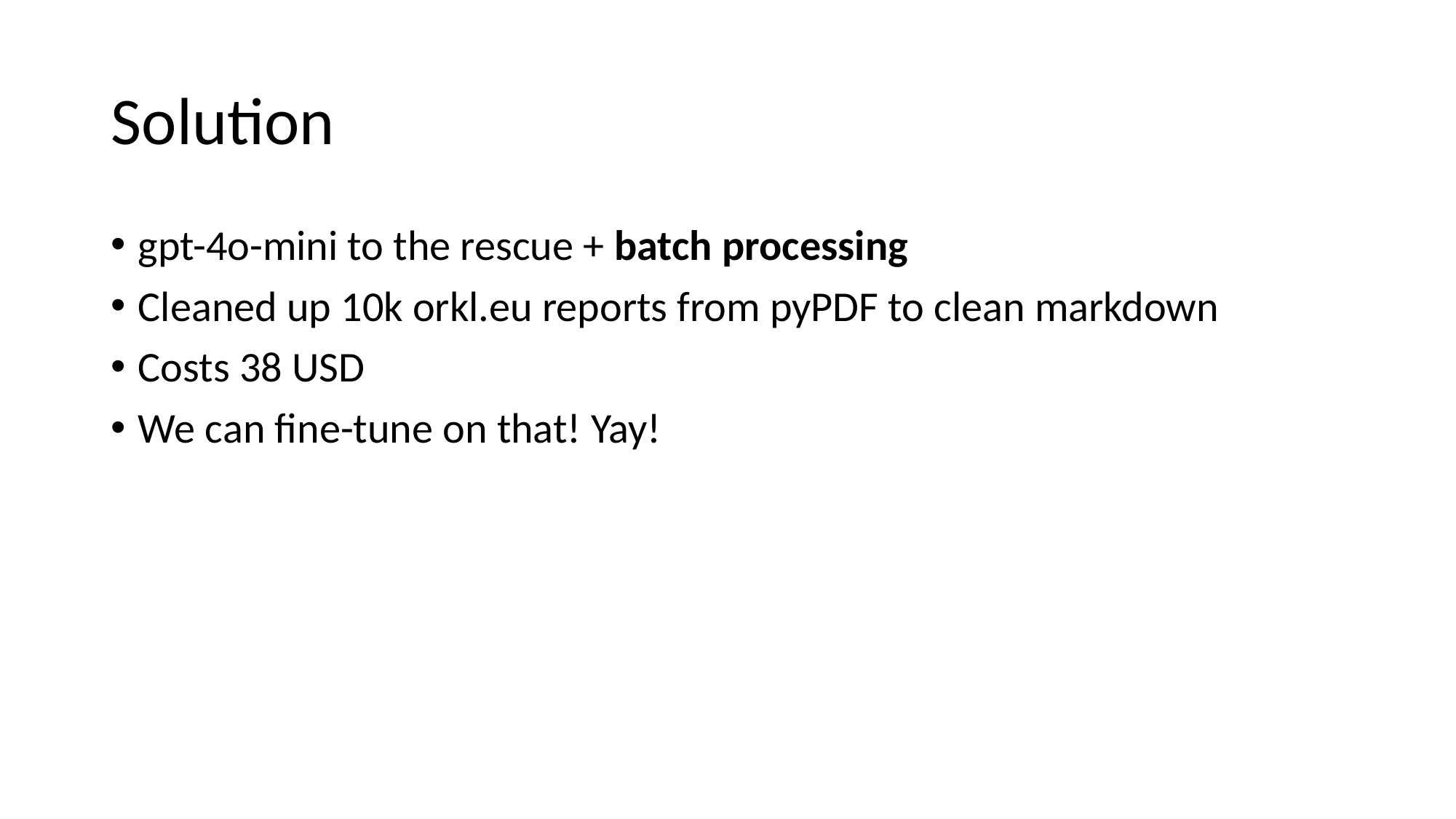

# Solution
gpt-4o-mini to the rescue + batch processing
Cleaned up 10k orkl.eu reports from pyPDF to clean markdown
Costs 38 USD
We can fine-tune on that! Yay!